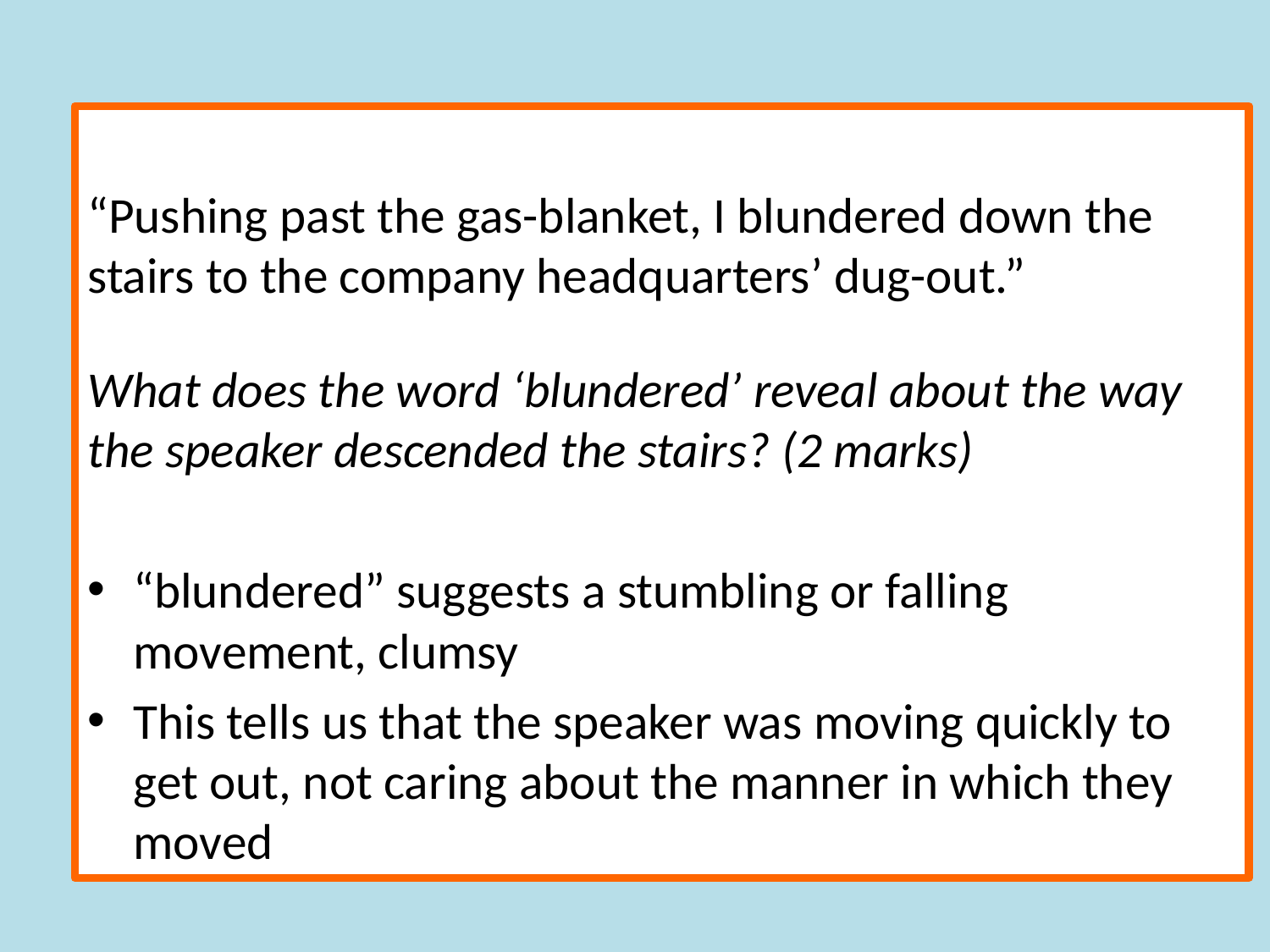

“Pushing past the gas-blanket, I blundered down the stairs to the company headquarters’ dug-out.”

What does the word ‘blundered’ reveal about the way the speaker descended the stairs? (2 marks)

“blundered” suggests a stumbling or falling movement, clumsy
This tells us that the speaker was moving quickly to get out, not caring about the manner in which they moved